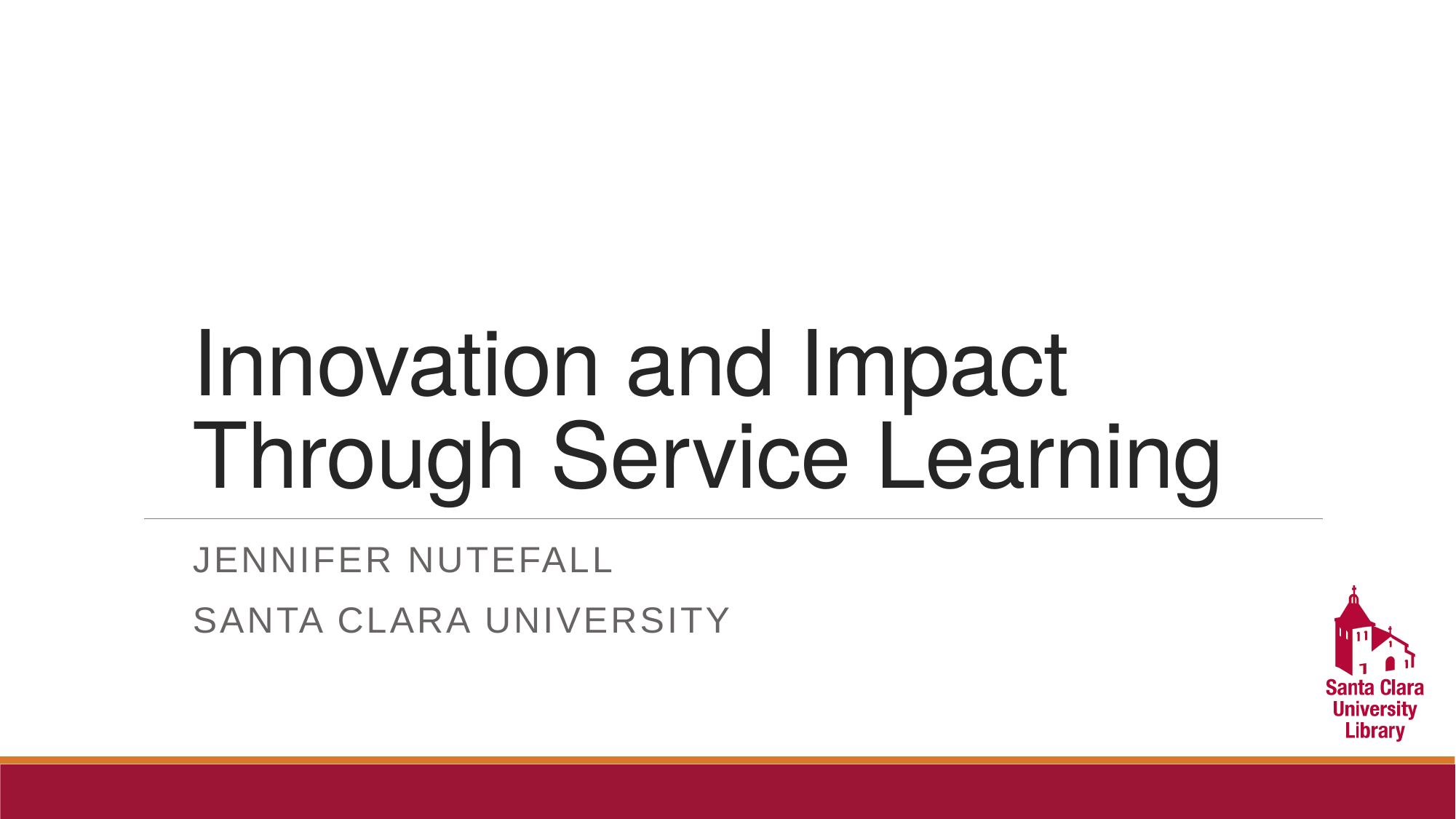

# Innovation and Impact Through Service Learning
Jennifer nutefall
Santa Clara University